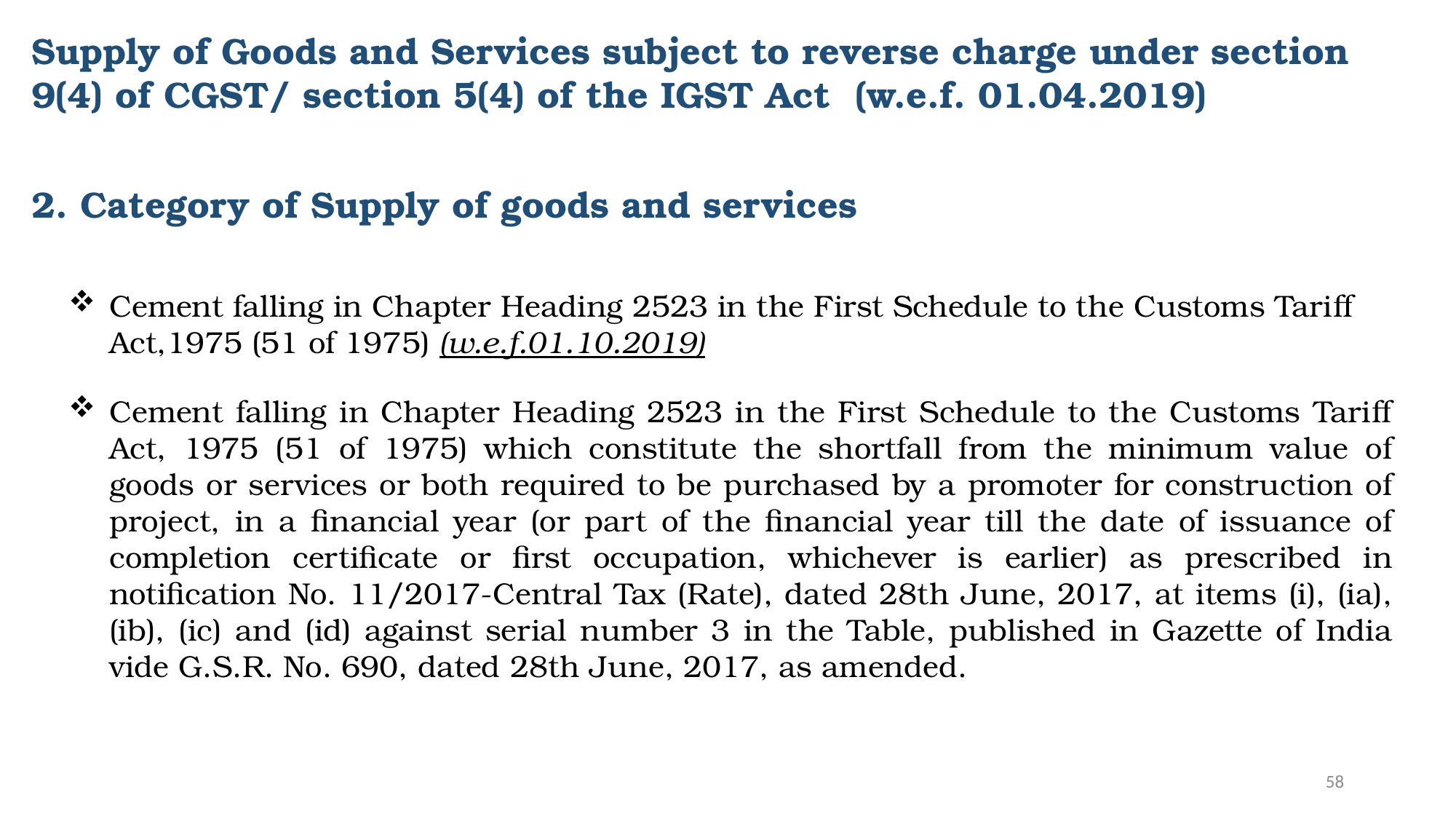

Supply of Goods and Services subject to reverse charge under section 9(4) of CGST/ section 5(4) of the IGST Act  (w.e.f. 01.04.2019)
2. Category of Supply of goods and services
Cement falling in Chapter Heading 2523 in the First Schedule to the Customs Tariff Act,1975 (51 of 1975) (w.e.f.01.10.2019)

Cement falling in Chapter Heading 2523 in the First Schedule to the Customs Tariff Act, 1975 (51 of 1975) which constitute the shortfall from the minimum value of goods or services or both required to be purchased by a promoter for construction of project, in a financial year (or part of the financial year till the date of issuance of completion certificate or first occupation, whichever is earlier) as prescribed in notification No. 11/2017-Central Tax (Rate), dated 28th June, 2017, at items (i), (ia), (ib), (ic) and (id) against serial number 3 in the Table, published in Gazette of India vide G.S.R. No. 690, dated 28th June, 2017, as amended.

58